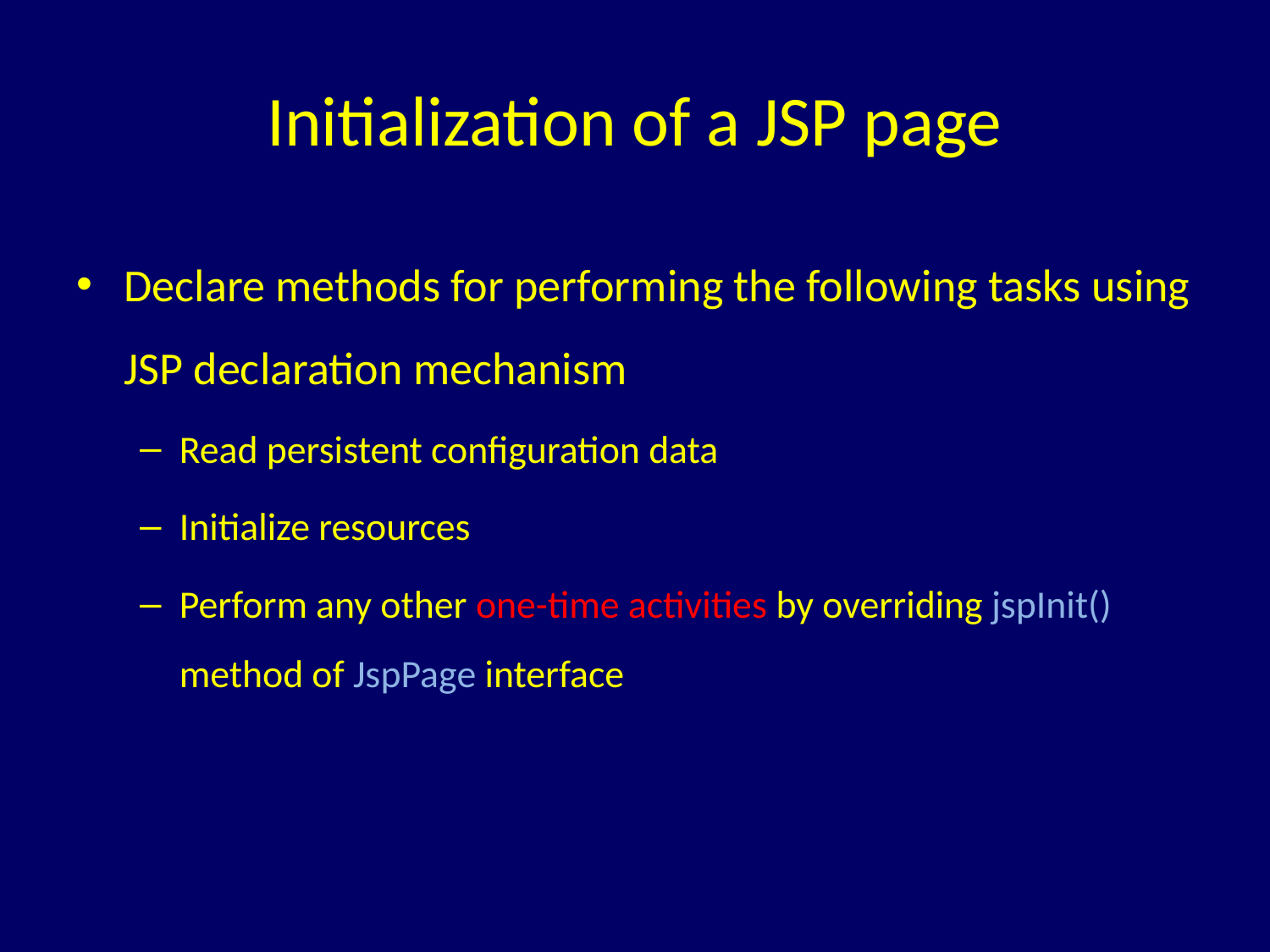

# Initialization of a JSP page
Declare methods for performing the following tasks using JSP declaration mechanism
Read persistent configuration data
Initialize resources
Perform any other one-time activities by overriding jspInit() method of JspPage interface